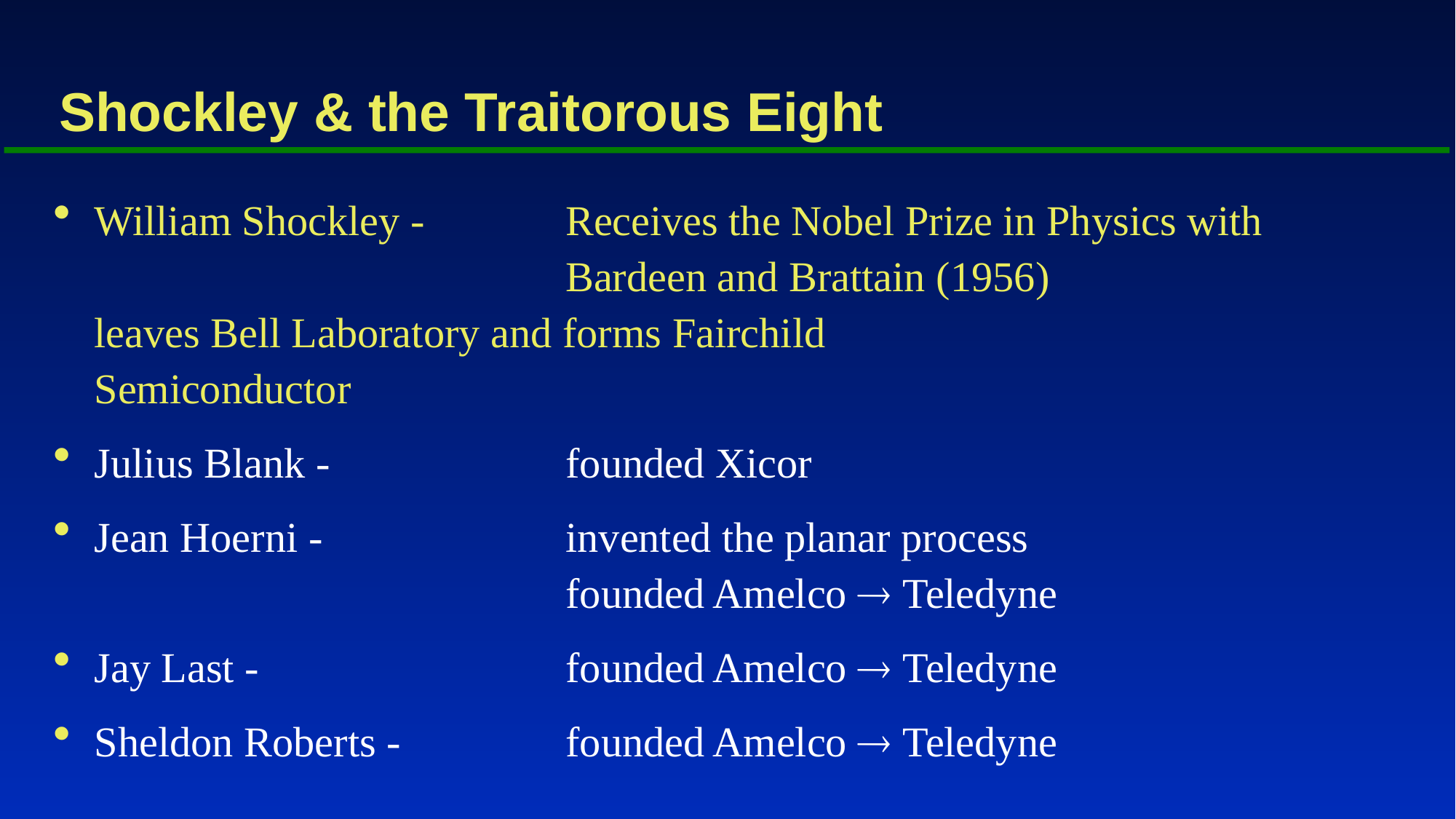

# Shockley & the Traitorous Eight
William Shockley -	Receives the Nobel Prize in Physics with 			Bardeen and Brattain (1956)			leaves Bell Laboratory and forms Fairchild 	Semiconductor
Julius Blank -	founded Xicor
Jean Hoerni -	invented the planar process			     	founded Amelco → Teledyne
Jay Last -	founded Amelco → Teledyne
Sheldon Roberts -	founded Amelco → Teledyne